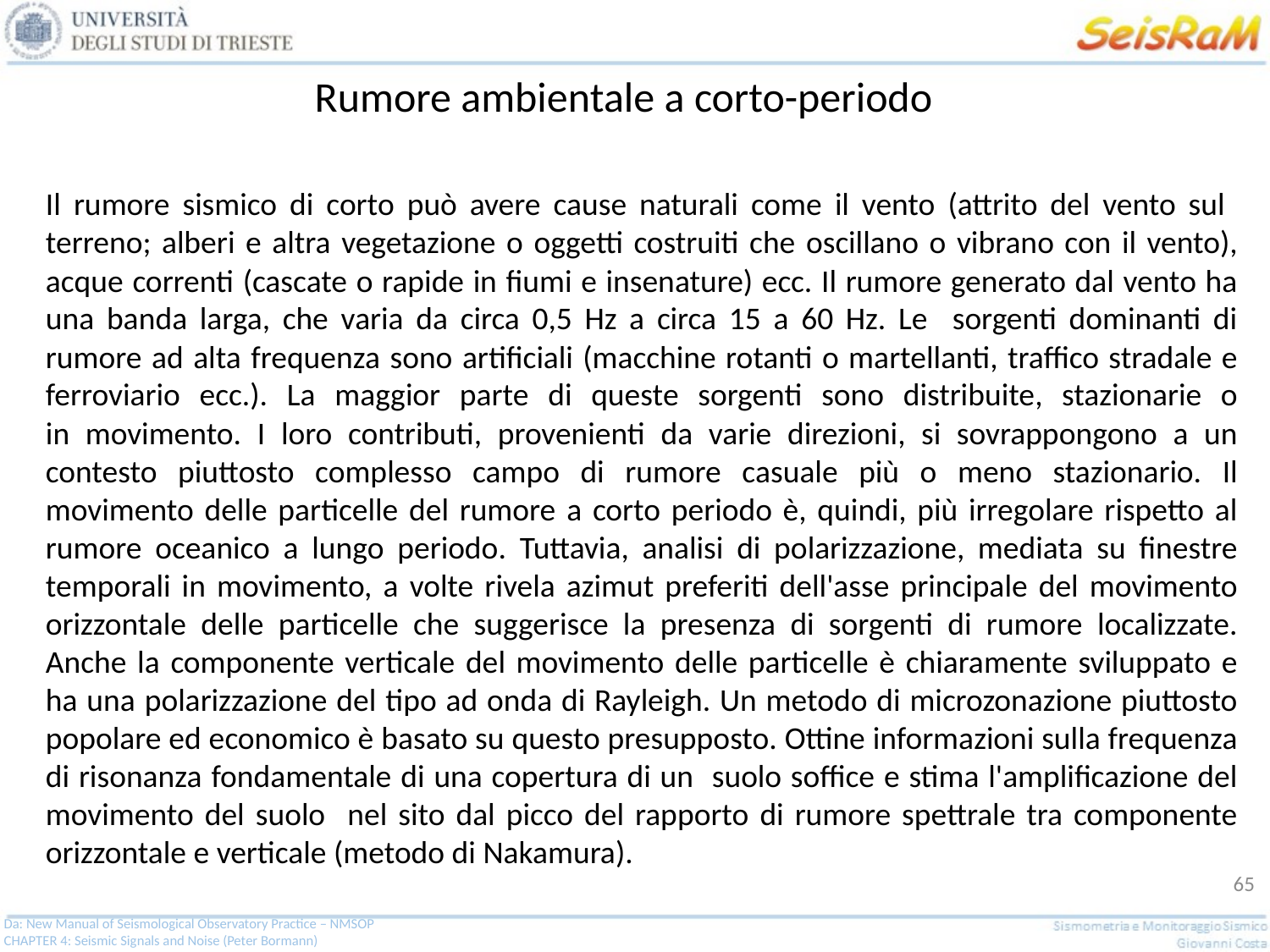

Rumore ambientale a corto-periodo
Il rumore sismico di corto può avere cause naturali come il vento (attrito del vento sul  terreno; alberi e altra vegetazione o oggetti costruiti che oscillano o vibrano con il vento), acque correnti (cascate o rapide in fiumi e insenature) ecc. Il rumore generato dal vento ha una banda larga, che varia da circa 0,5 Hz a circa 15 a 60 Hz. Le  sorgenti dominanti di rumore ad alta frequenza sono artificiali (macchine rotanti o martellanti, traffico stradale e ferroviario ecc.). La maggior parte di queste sorgenti sono distribuite, stazionarie o
in movimento. I loro contributi, provenienti da varie direzioni, si sovrappongono a un contesto piuttosto complesso campo di rumore casuale più o meno stazionario. Il movimento delle particelle del rumore a corto periodo è, quindi, più irregolare rispetto al rumore oceanico a lungo periodo. Tuttavia, analisi di polarizzazione, mediata su finestre temporali in movimento, a volte rivela azimut preferiti dell'asse principale del movimento orizzontale delle particelle che suggerisce la presenza di sorgenti di rumore localizzate. Anche la componente verticale del movimento delle particelle è chiaramente sviluppato e ha una polarizzazione del tipo ad onda di Rayleigh. Un metodo di microzonazione piuttosto popolare ed economico è basato su questo presupposto. Ottine informazioni sulla frequenza di risonanza fondamentale di una copertura di un  suolo soffice e stima l'amplificazione del movimento del suolo  nel sito dal picco del rapporto di rumore spettrale tra componente orizzontale e verticale (metodo di Nakamura).
65
Da: New Manual of Seismological Observatory Practice – NMSOP
CHAPTER 4: Seismic Signals and Noise (Peter Bormann)